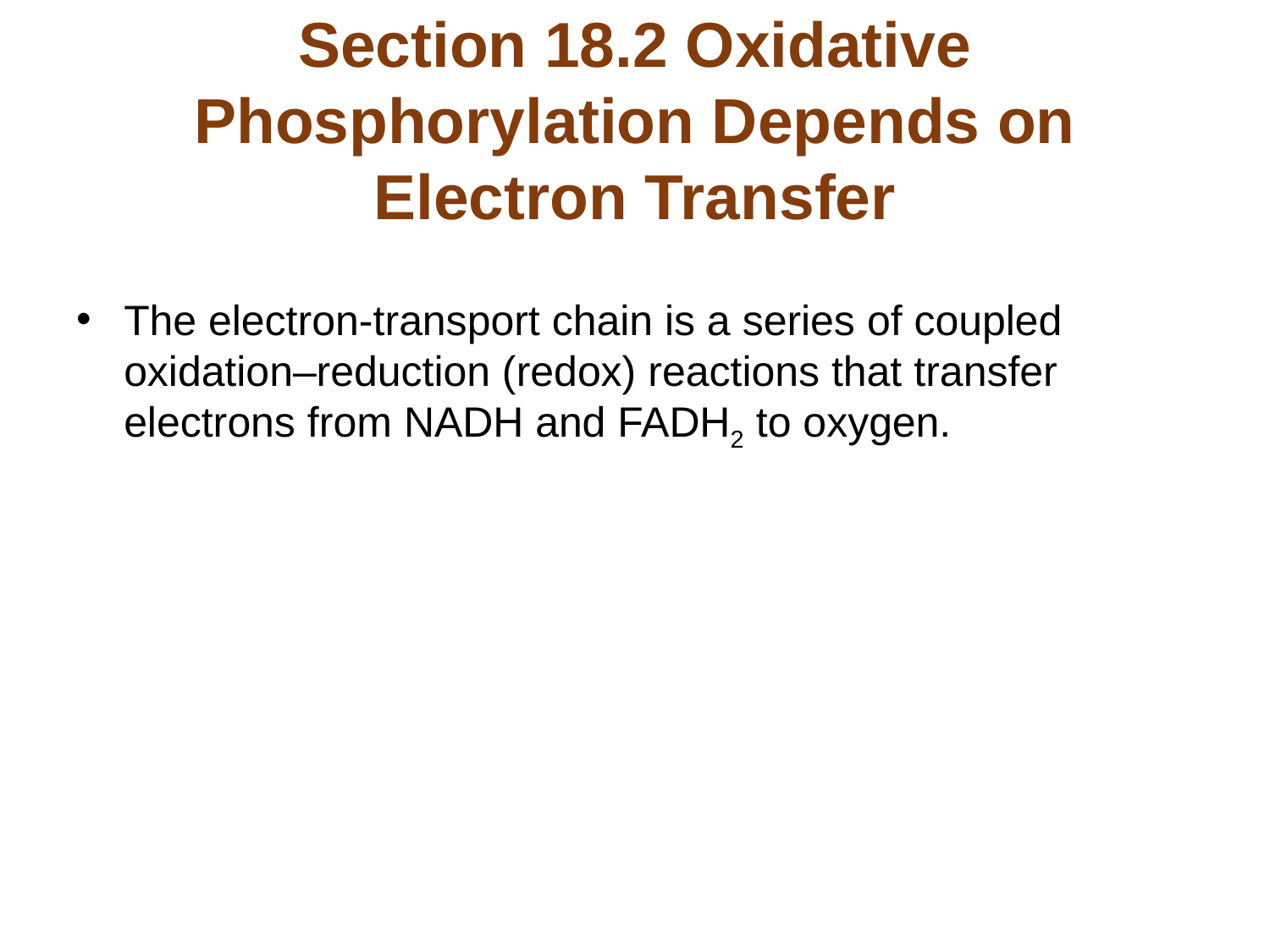

# Section 18.2 Oxidative Phosphorylation Depends on Electron Transfer
The electron-transport chain is a series of coupled oxidation–reduction (redox) reactions that transfer electrons from NADH and FADH2 to oxygen.